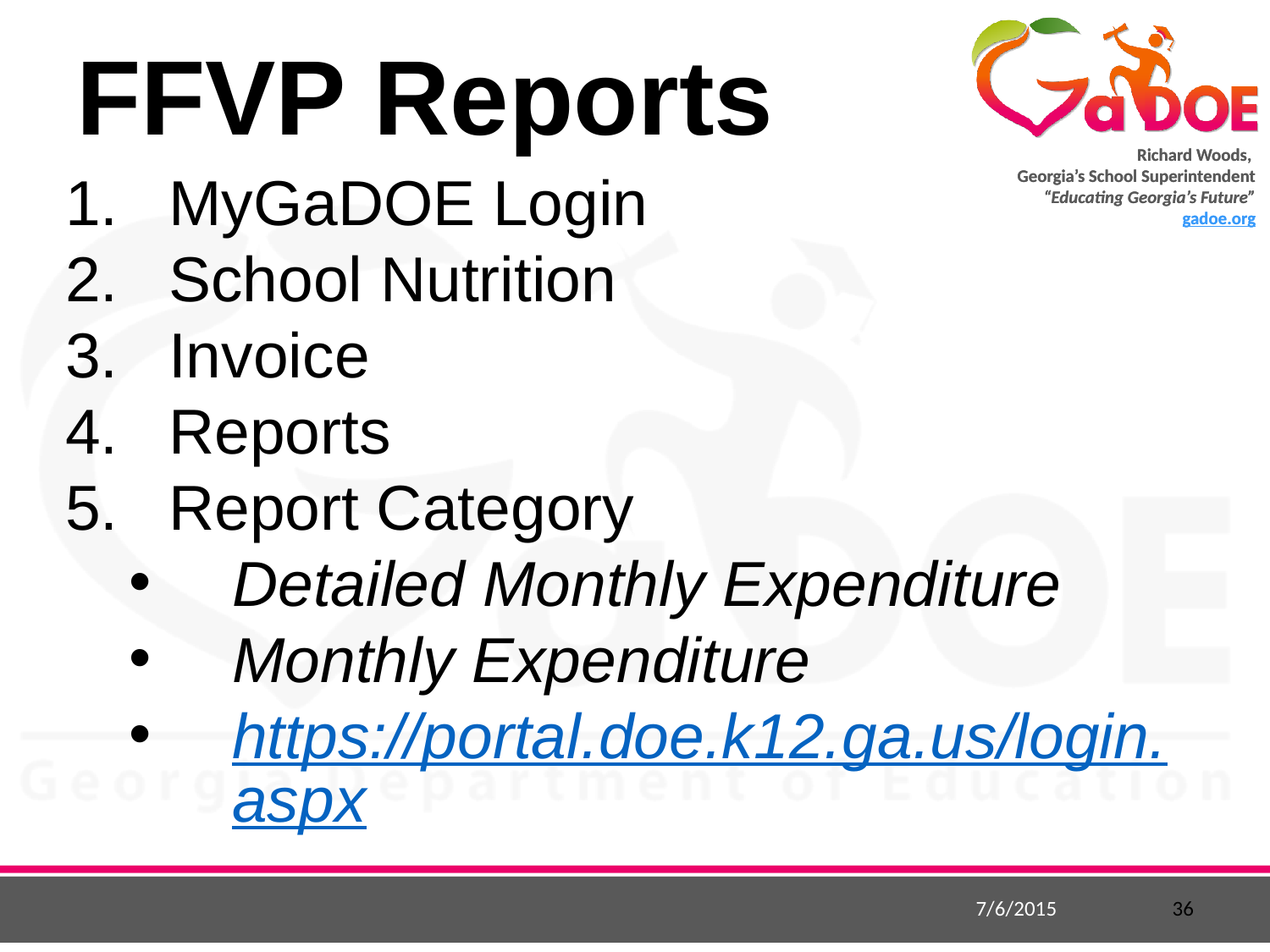

# FFVP Reports
MyGaDOE Login
School Nutrition
Invoice
Reports
Report Category
Detailed Monthly Expenditure
Monthly Expenditure
https://portal.doe.k12.ga.us/login.aspx
7/6/2015
36